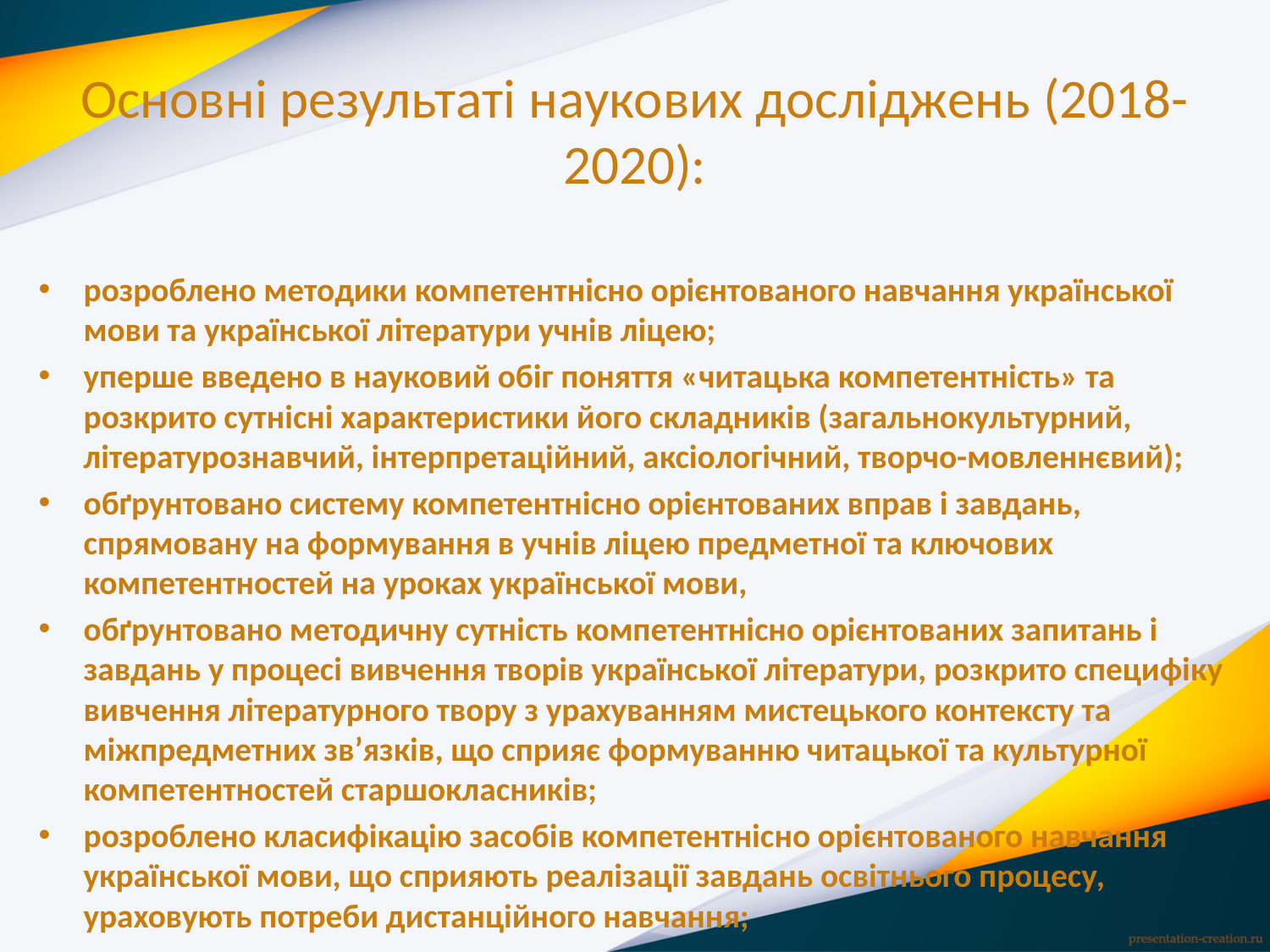

# Основні результаті наукових досліджень (2018-2020):
розроблено методики компетентнісно орієнтованого навчання української мови та української літератури учнів ліцею;
уперше введено в науковий обіг поняття «читацька компетентність» та розкрито сутнісні характеристики його складників (загальнокультурний, літературознавчий, інтерпретаційний, аксіологічний, творчо-мовленнєвий);
обґрунтовано систему компетентнісно орієнтованих вправ і завдань, спрямовану на формування в учнів ліцею предметної та ключових компетентностей на уроках української мови,
обґрунтовано методичну сутність компетентнісно орієнтованих запитань і завдань у процесі вивчення творів української літератури, розкрито специфіку вивчення літературного твору з урахуванням мистецького контексту та міжпредметних зв’язків, що сприяє формуванню читацької та культурної компетентностей старшокласників;
розроблено класифікацію засобів компетентнісно орієнтованого навчання української мови, що сприяють реалізації завдань освітнього процесу, ураховують потреби дистанційного навчання;